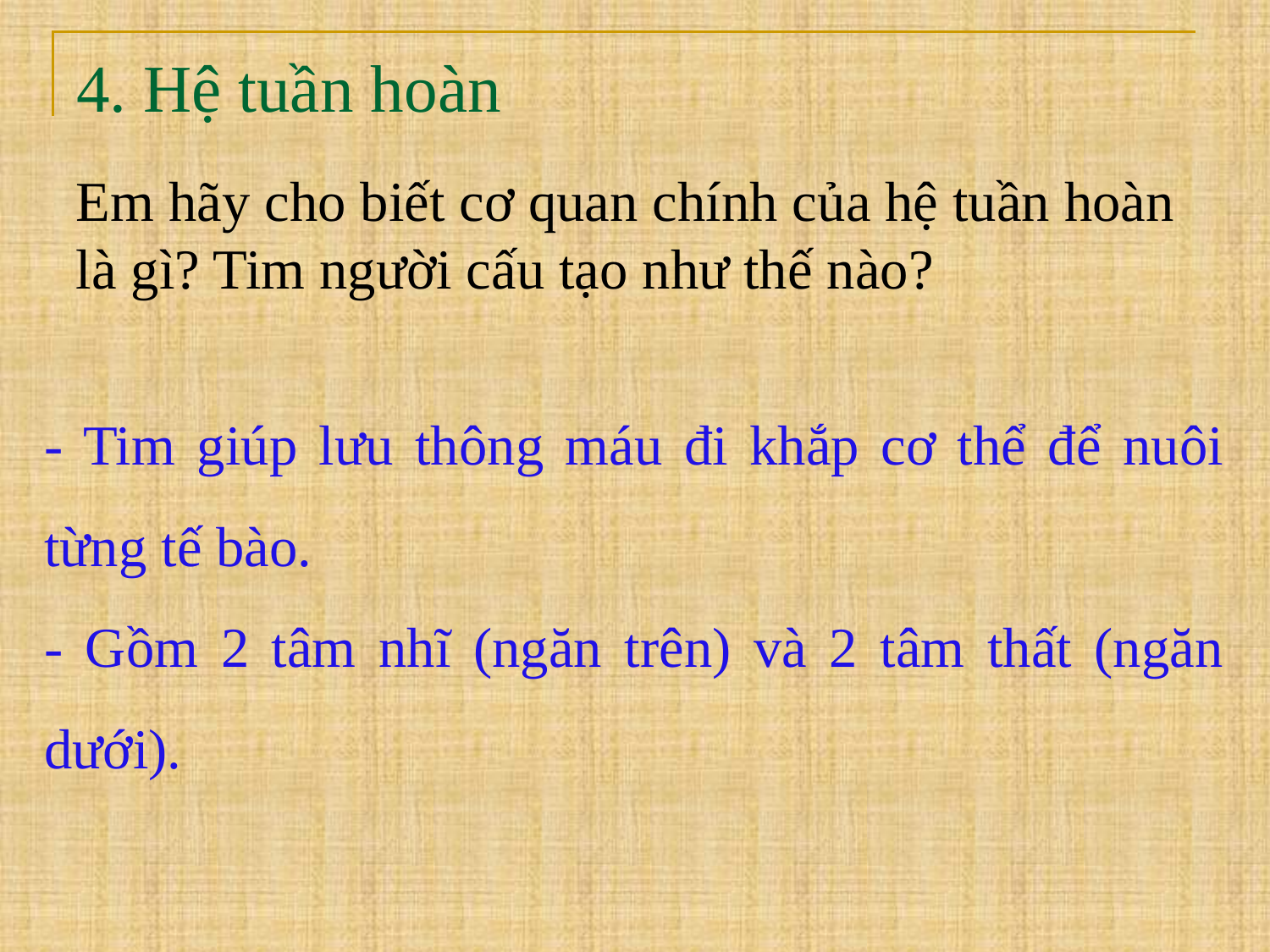

# 4. Hệ tuần hoàn
Em hãy cho biết cơ quan chính của hệ tuần hoàn là gì? Tim người cấu tạo như thế nào?
- Tim giúp lưu thông máu đi khắp cơ thể để nuôi từng tế bào.
- Gồm 2 tâm nhĩ (ngăn trên) và 2 tâm thất (ngăn dưới).